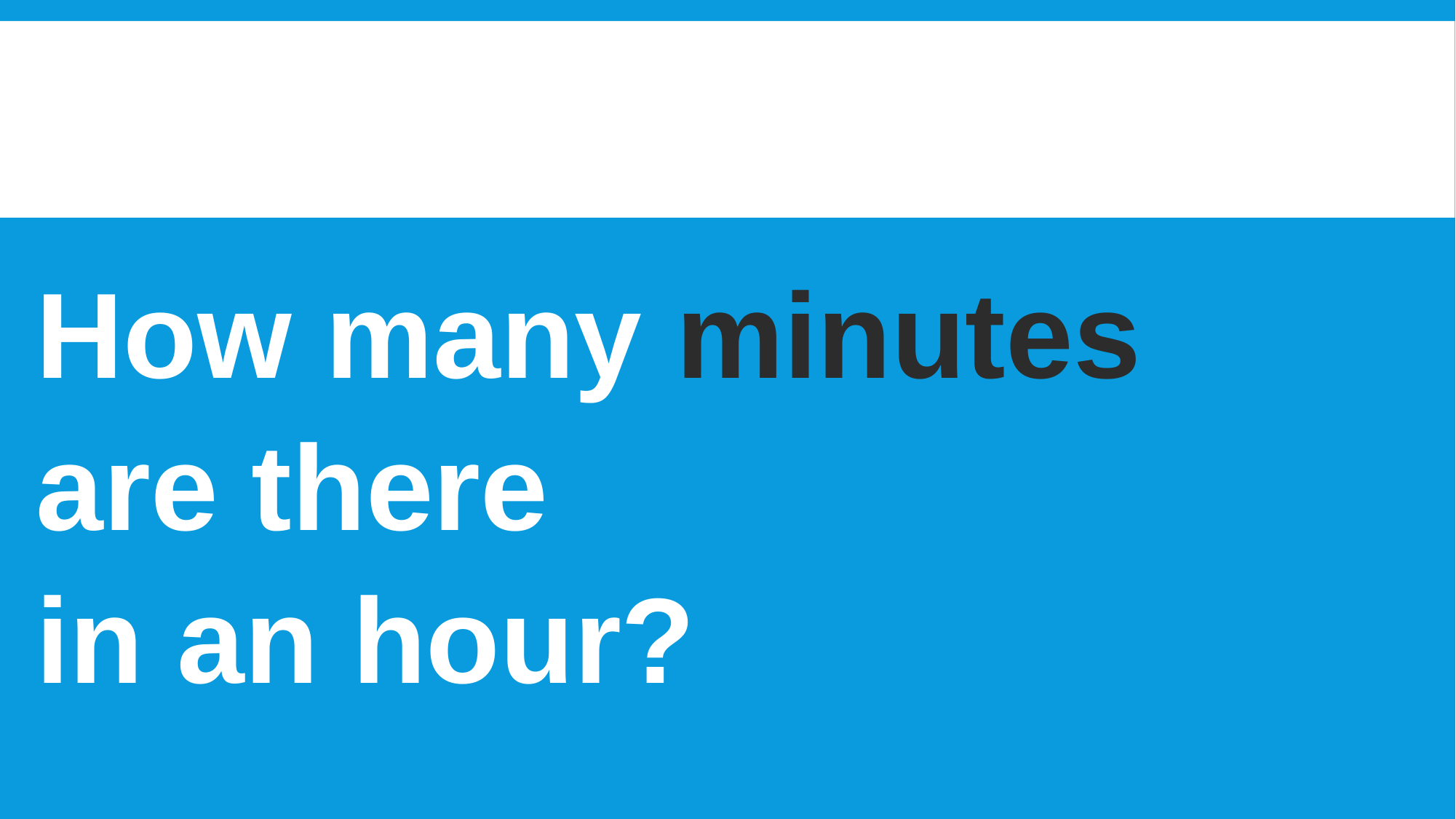

How many minutes
are there
in an hour?